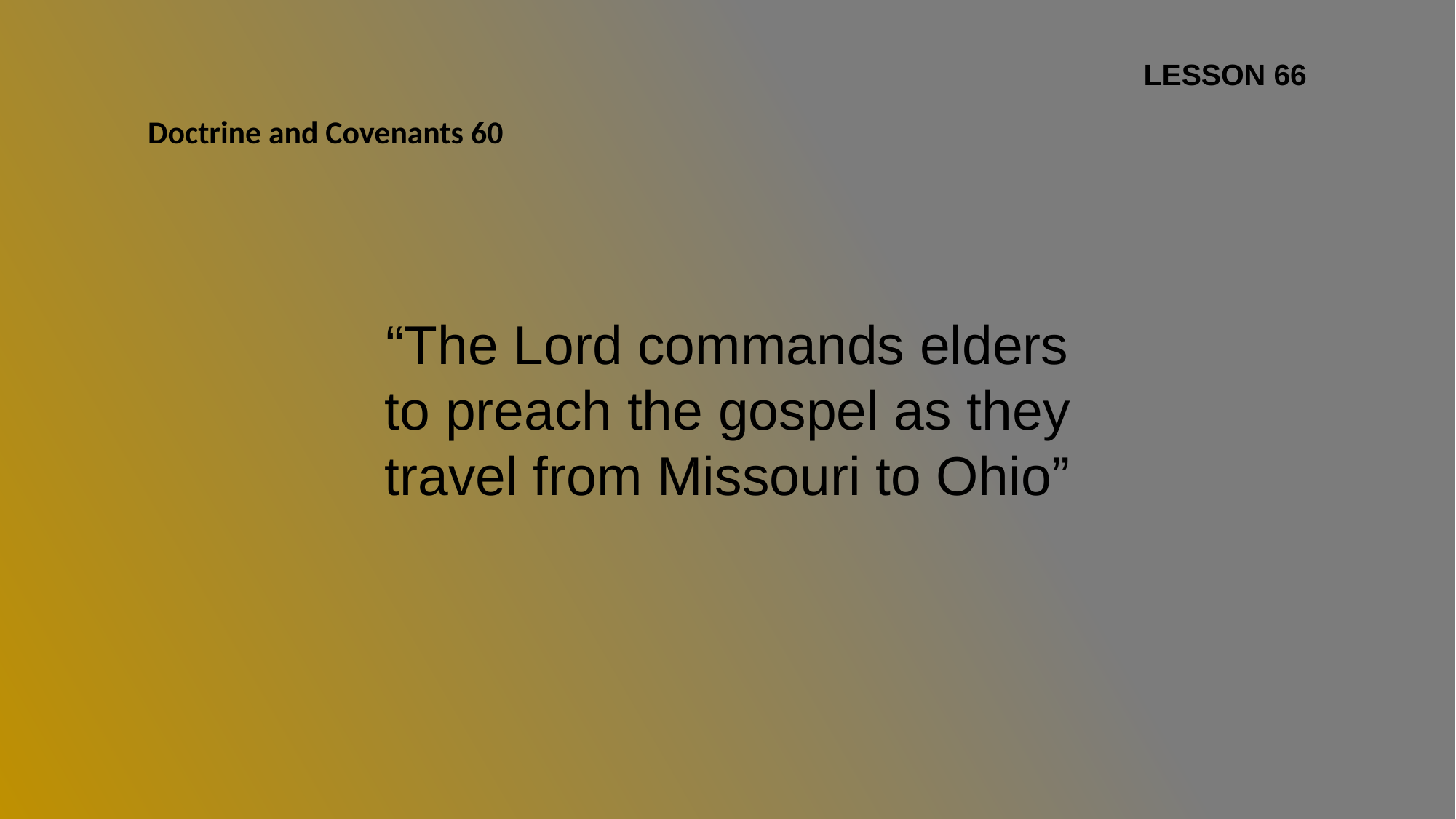

LESSON 66
Doctrine and Covenants 60
“The Lord commands elders to preach the gospel as they travel from Missouri to Ohio”